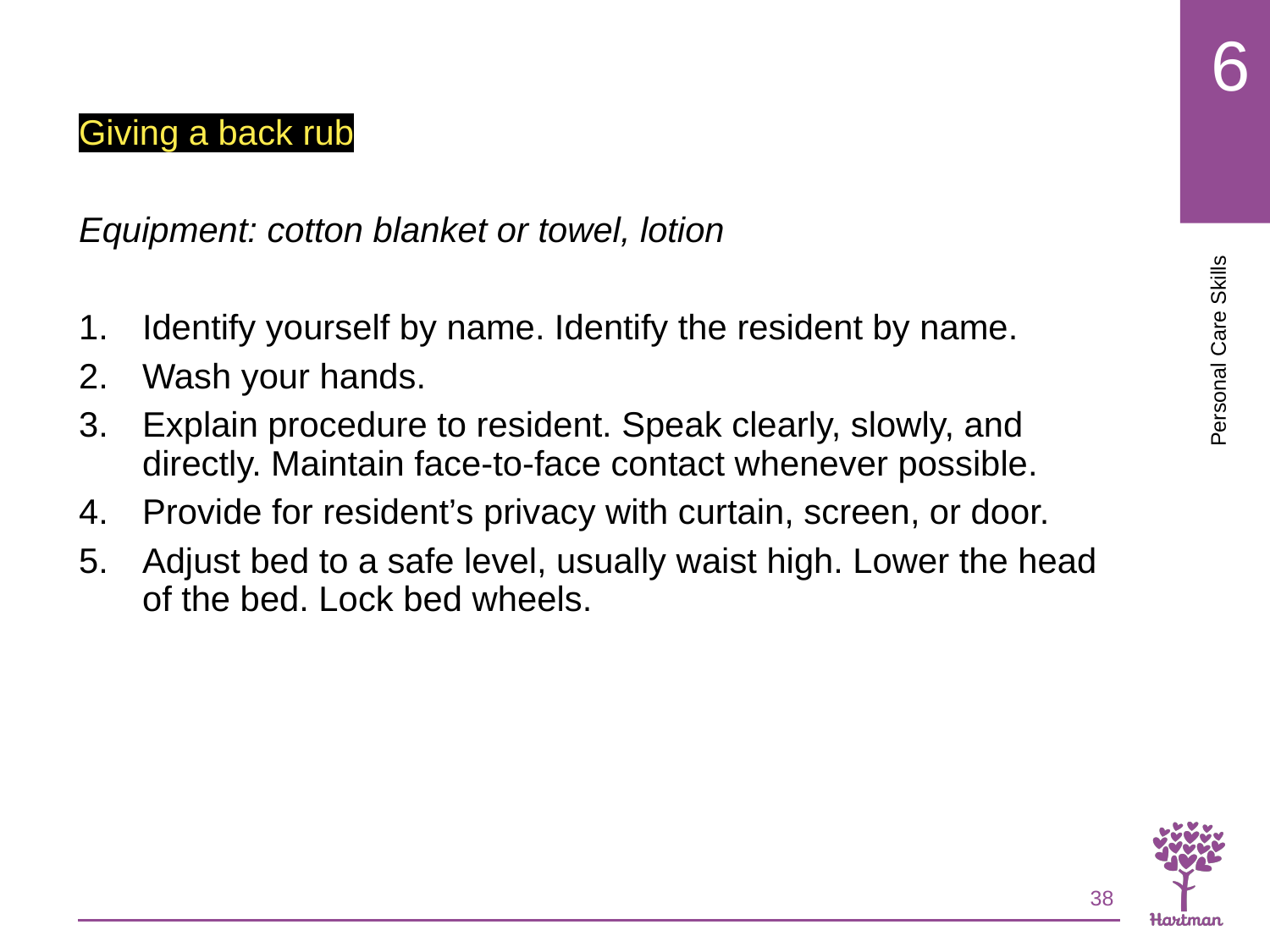

# LO3, content 19
Giving a back rub

Equipment: cotton blanket or towel, lotion

Identify yourself by name. Identify the resident by name.
Wash your hands.
Explain procedure to resident. Speak clearly, slowly, and directly. Maintain face-to-face contact whenever possible.
Provide for resident’s privacy with curtain, screen, or door.
Adjust bed to a safe level, usually waist high. Lower the head of the bed. Lock bed wheels.
38